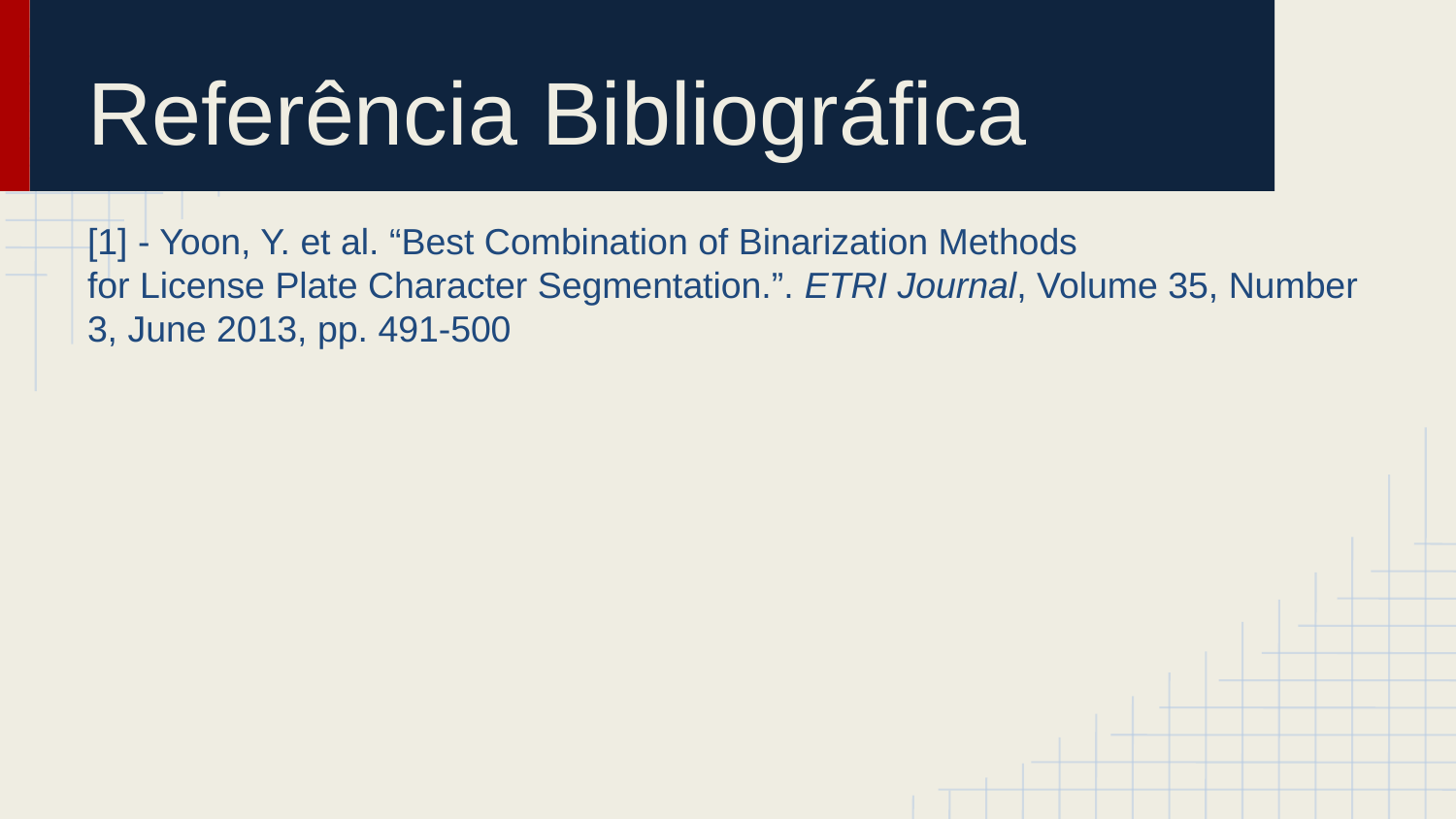

# Referência Bibliográfica
[1] - Yoon, Y. et al. “Best Combination of Binarization Methods
for License Plate Character Segmentation.”. ETRI Journal, Volume 35, Number 3, June 2013, pp. 491-500